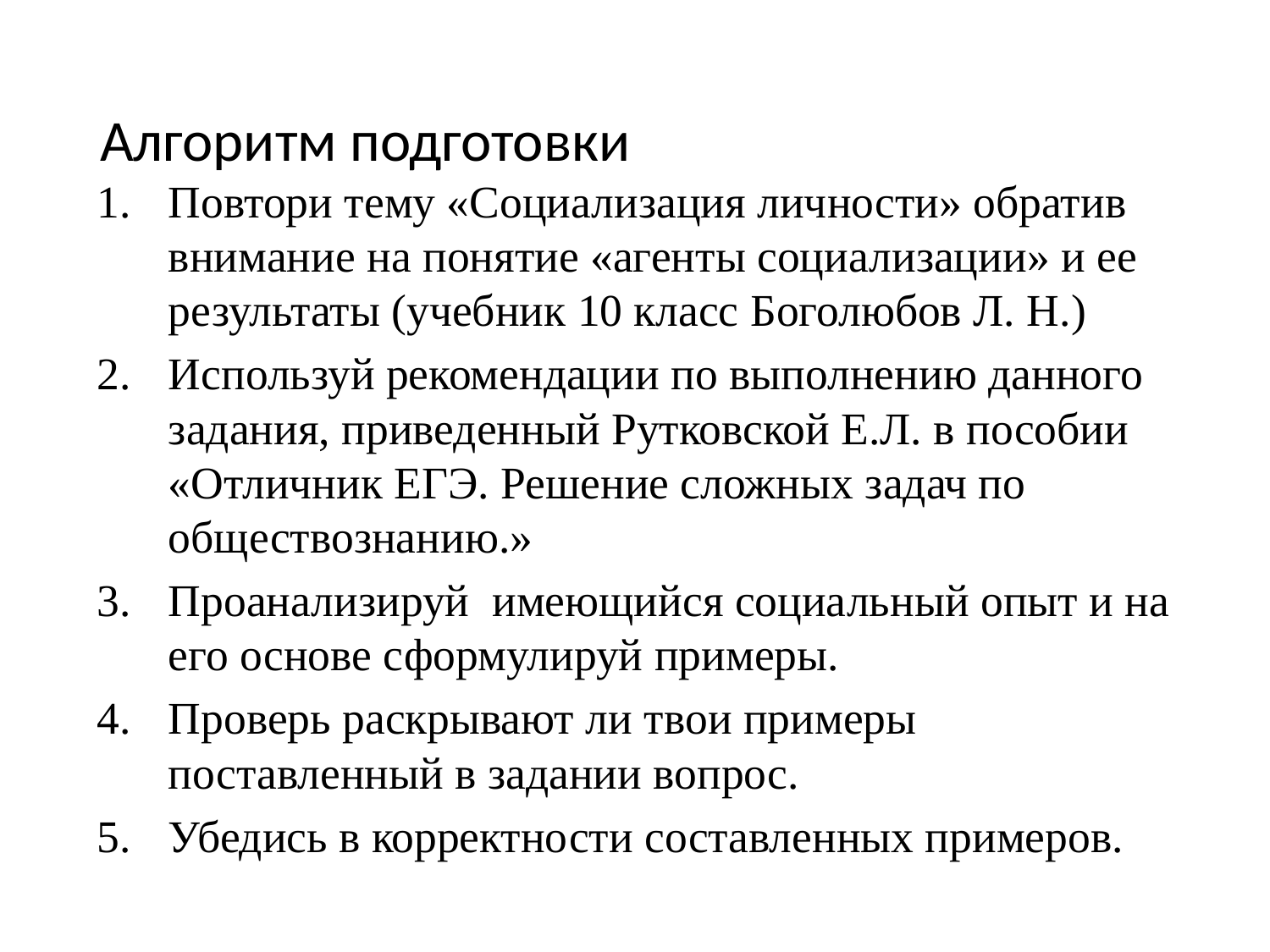

# Алгоритм подготовки
Повтори тему «Социализация личности» обратив внимание на понятие «агенты социализации» и ее результаты (учебник 10 класс Боголюбов Л. Н.)
Используй рекомендации по выполнению данного задания, приведенный Рутковской Е.Л. в пособии «Отличник ЕГЭ. Решение сложных задач по обществознанию.»
Проанализируй  имеющийся социальный опыт и на его основе сформулируй примеры.
Проверь раскрывают ли твои примеры поставленный в задании вопрос.
Убедись в корректности составленных примеров.